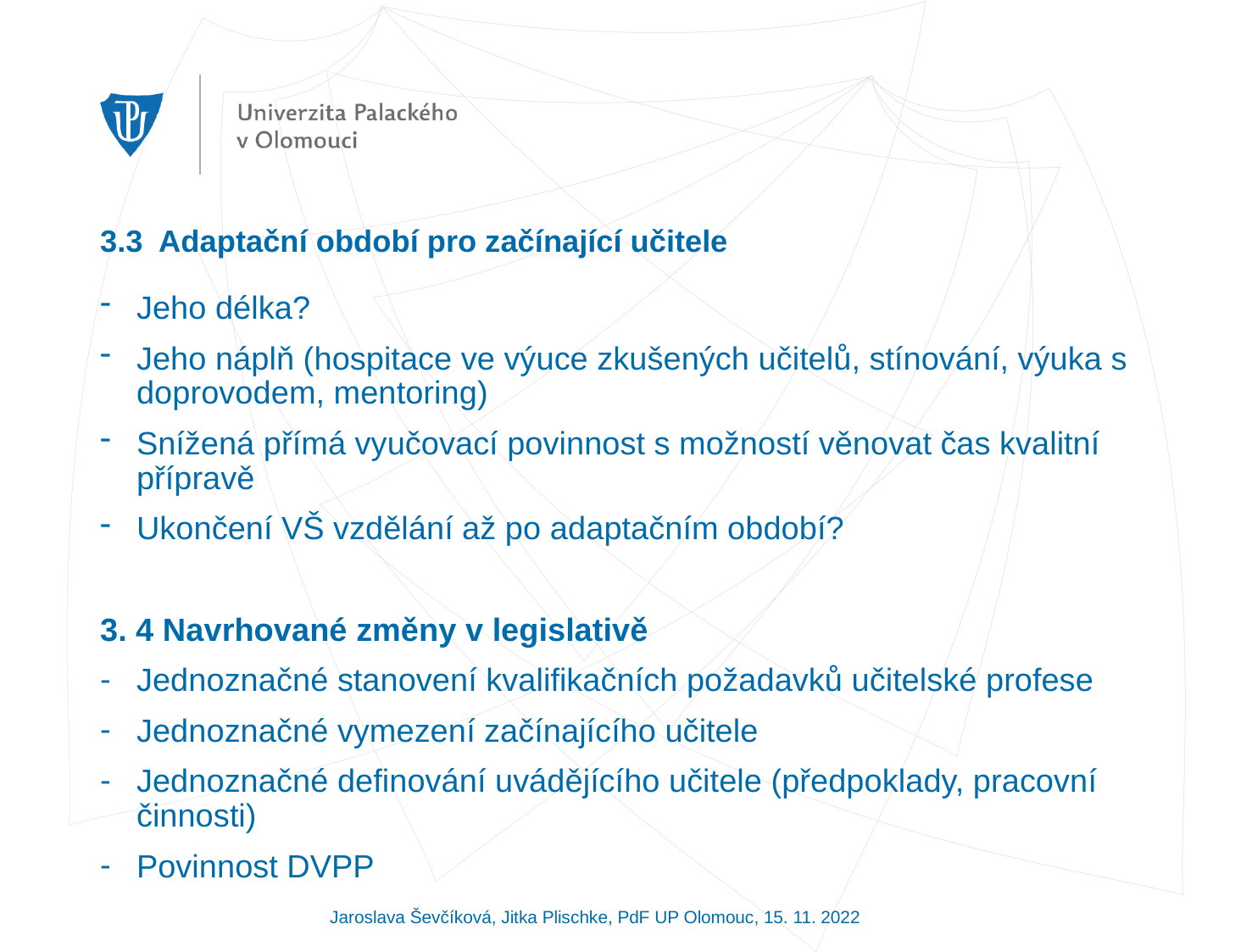

# 3.3  Adaptační období pro začínající učitele
Jeho délka?
Jeho náplň (hospitace ve výuce zkušených učitelů, stínování, výuka s doprovodem, mentoring)
Snížená přímá vyučovací povinnost s možností věnovat čas kvalitní přípravě
Ukončení VŠ vzdělání až po adaptačním období?

3. 4 Navrhované změny v legislativě
Jednoznačné stanovení kvalifikačních požadavků učitelské profese
Jednoznačné vymezení začínajícího učitele
Jednoznačné definování uvádějícího učitele (předpoklady, pracovní činnosti)
Povinnost DVPP

Jaroslava Ševčíková, Jitka Plischke, PdF UP Olomouc, 15. 11. 2022